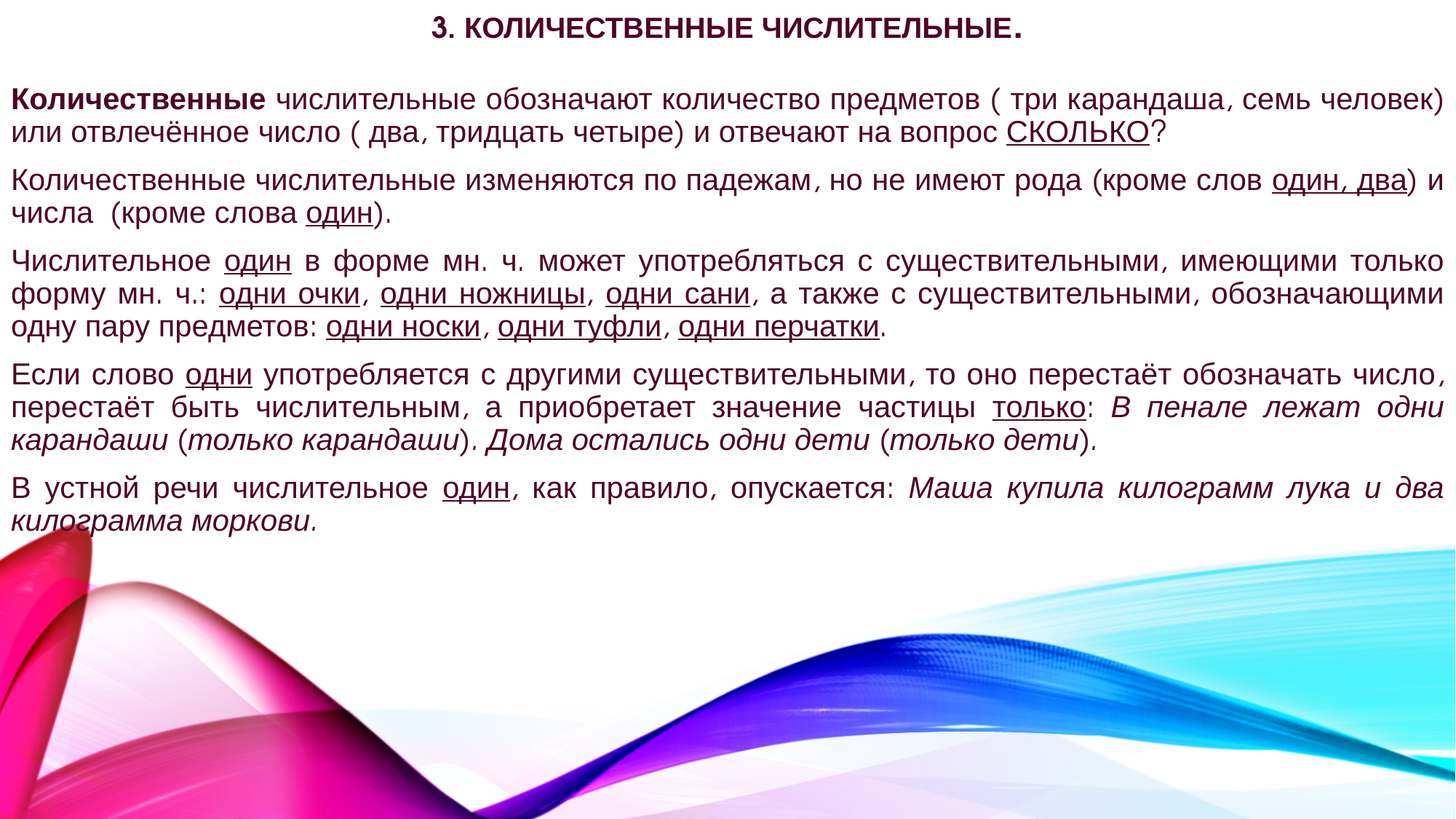

# 3. Количественные числительные.
Количественные числительные обозначают количество предметов ( три карандаша, семь человек) или отвлечённое число ( два, тридцать четыре) и отвечают на вопрос СКОЛЬКО?
Количественные числительные изменяются по падежам, но не имеют рода (кроме слов один, два) и числа  (кроме слова один).
Числительное один в форме мн. ч. может употребляться с существительными, имеющими только форму мн. ч.: одни очки, одни ножницы, одни сани, а также с существительными, обозначающими одну пару предметов: одни носки, одни туфли, одни перчатки.
Если слово одни употребляется с другими существительными, то оно перестаёт обозначать число, перестаёт быть числительным, а приобретает значение частицы только: В пенале лежат одни карандаши (только карандаши). Дома остались одни дети (только дети).
В устной речи числительное один, как правило, опускается: Маша купила килограмм лука и два килограмма моркови.